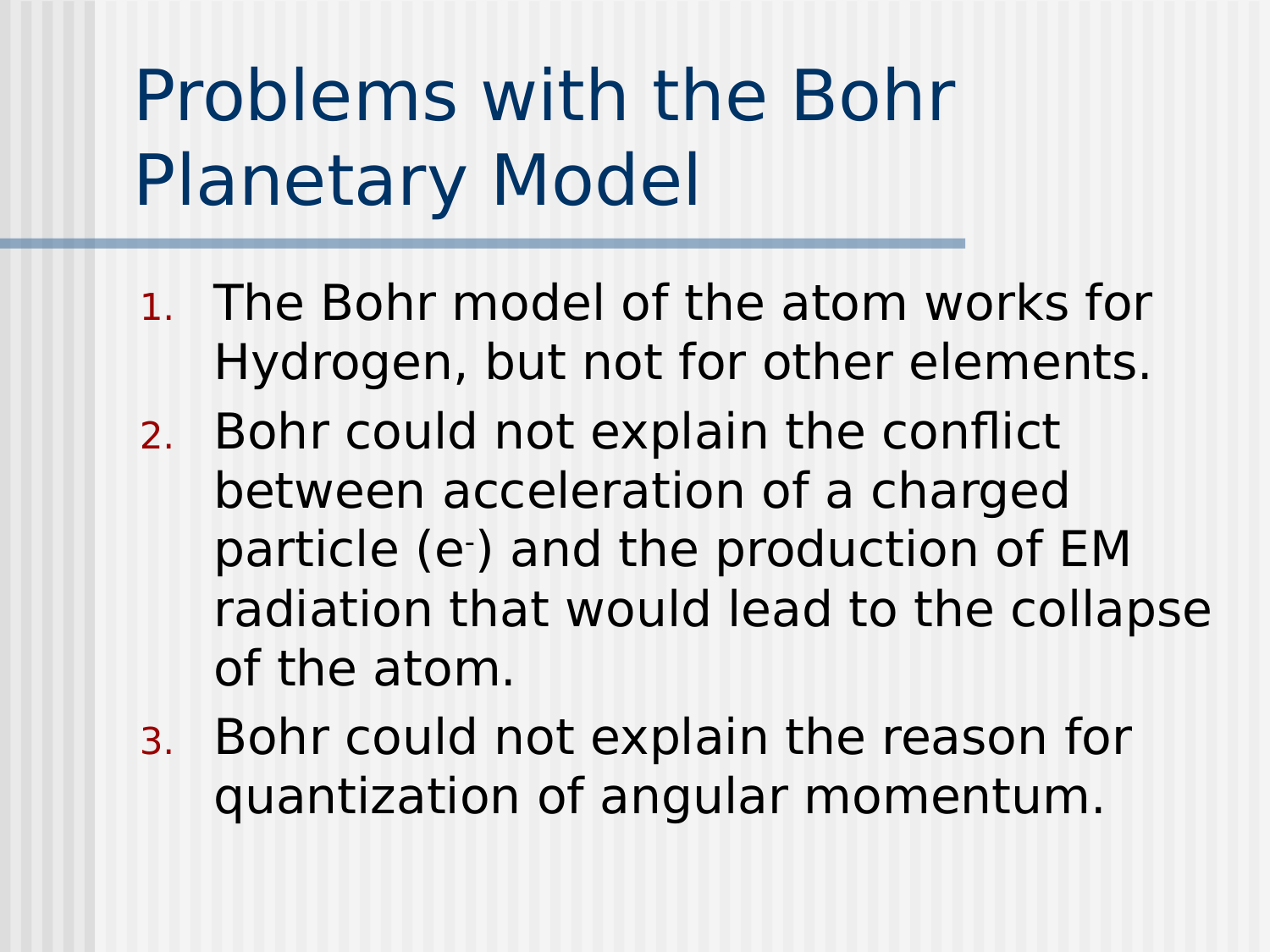

# Problems with the Bohr Planetary Model
The Bohr model of the atom works for Hydrogen, but not for other elements.
Bohr could not explain the conflict between acceleration of a charged particle (e-) and the production of EM radiation that would lead to the collapse of the atom.
Bohr could not explain the reason for quantization of angular momentum.